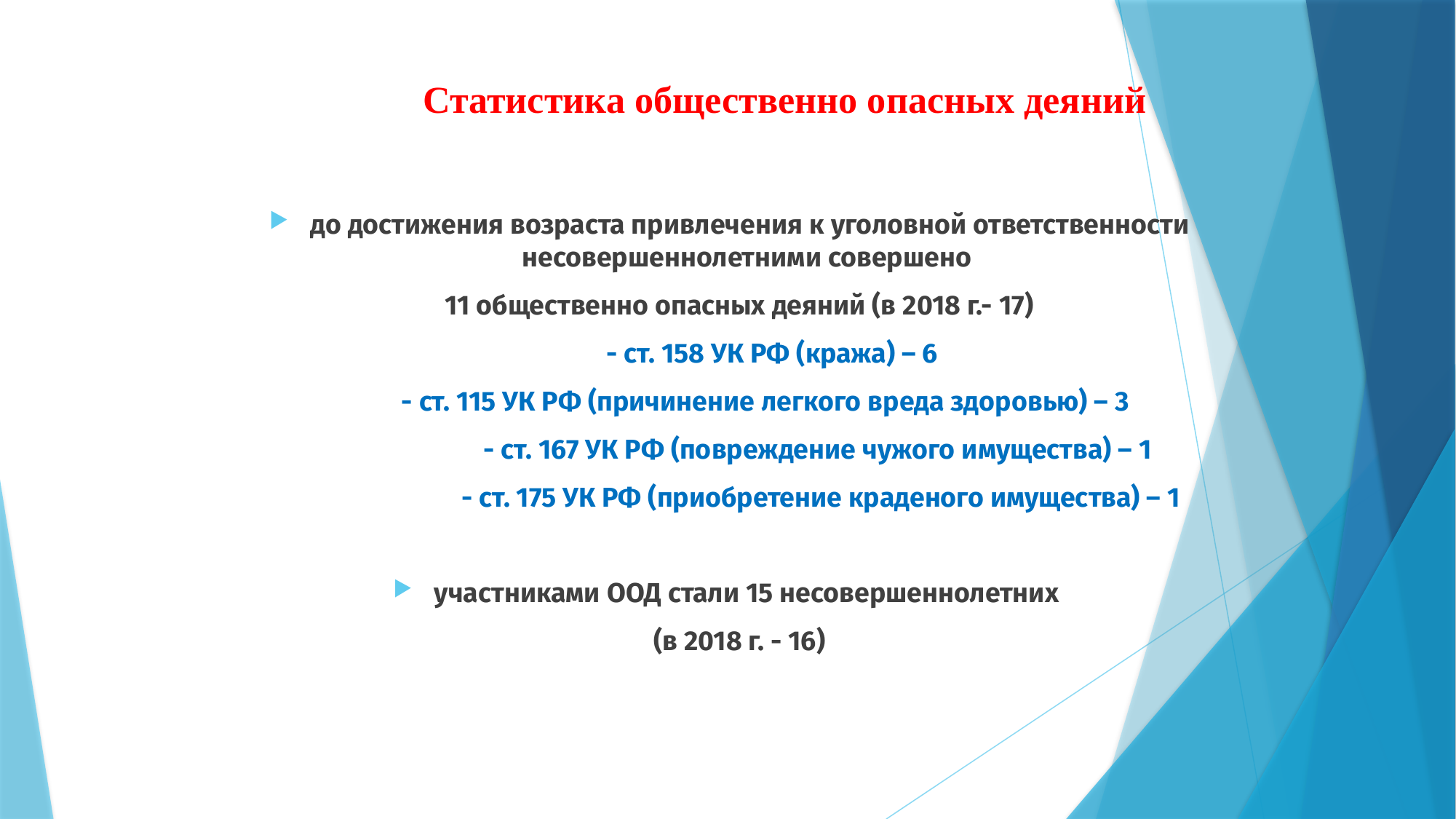

# Статистика общественно опасных деяний

до достижения возраста привлечения к уголовной ответственности несовершеннолетними совершено
   11 общественно опасных деяний (в 2018 г.- 17)
             - ст. 158 УК РФ (кража) – 6
           - ст. 115 УК РФ (причинение легкого вреда здоровью) – 3
		    - ст. 167 УК РФ (повреждение чужого имущества) – 1
		     - ст. 175 УК РФ (приобретение краденого имущества) – 1

участниками ООД стали 15 несовершеннолетних
   (в 2018 г. - 16)